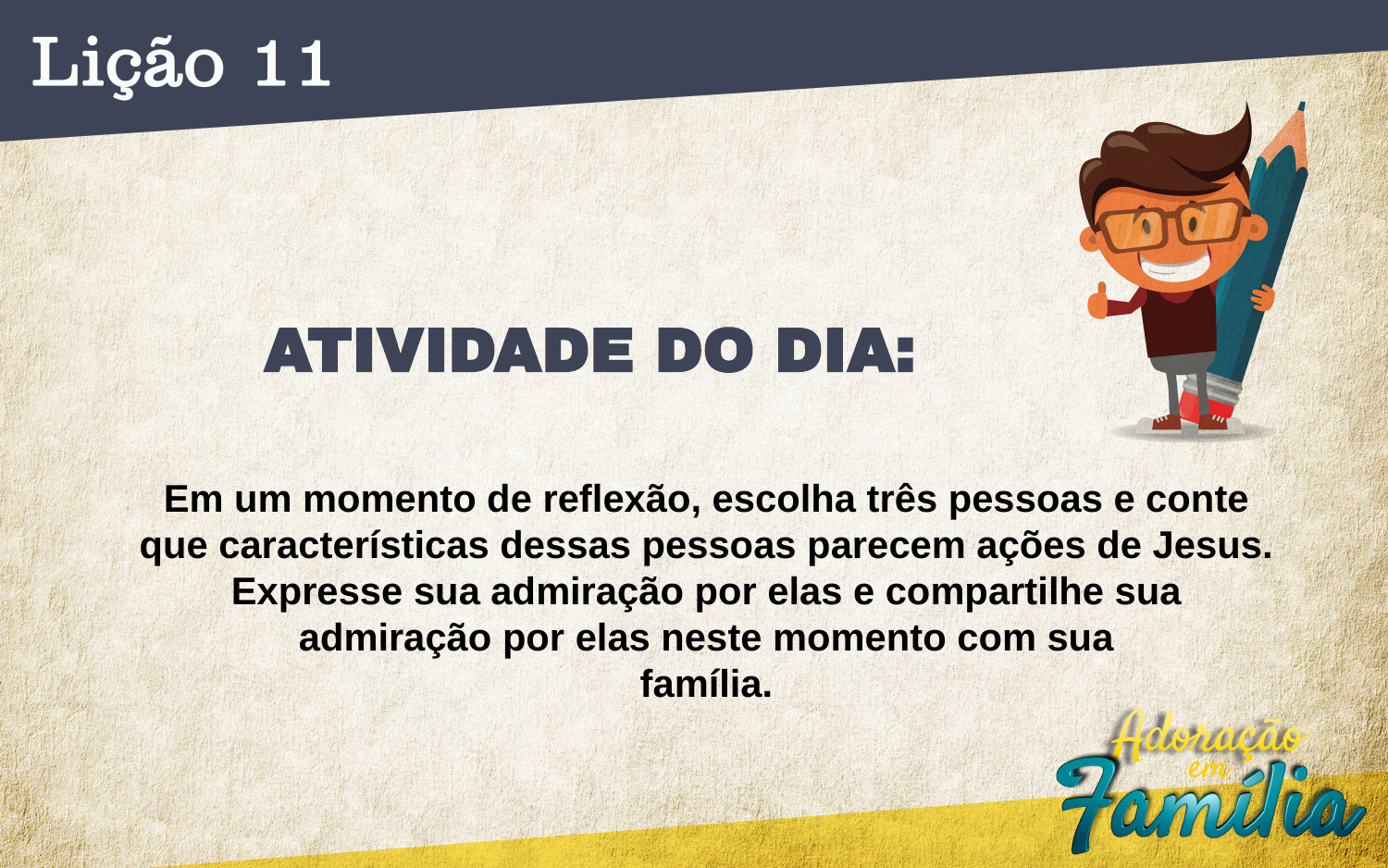

ATIVIDADE DO DIA:
Em um momento de reflexão, escolha três pessoas e conte que características dessas pessoas parecem ações de Jesus. Expresse sua admiração por elas e compartilhe sua admiração por elas neste momento com sua
família.